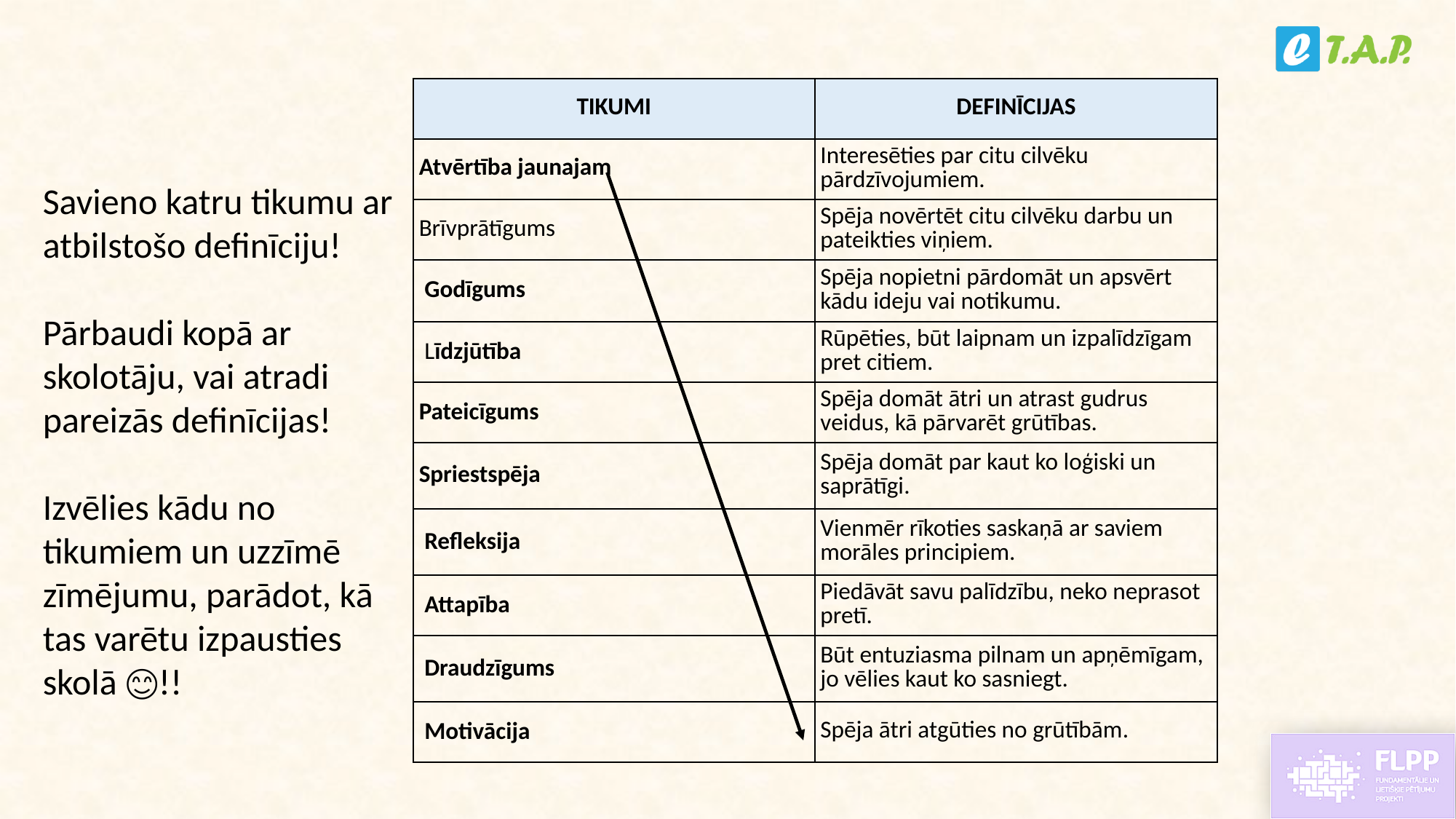

| TIKUMI | DEFINĪCIJAS |
| --- | --- |
| Atvērtība jaunajam | Interesēties par citu cilvēku pārdzīvojumiem. |
| Brīvprātīgums | Spēja novērtēt citu cilvēku darbu un pateikties viņiem. |
| Godīgums | Spēja nopietni pārdomāt un apsvērt kādu ideju vai notikumu. |
| Līdzjūtība | Rūpēties, būt laipnam un izpalīdzīgam pret citiem. |
| Pateicīgums | Spēja domāt ātri un atrast gudrus veidus, kā pārvarēt grūtības. |
| Spriestspēja | Spēja domāt par kaut ko loģiski un saprātīgi. |
| Refleksija | Vienmēr rīkoties saskaņā ar saviem morāles principiem. |
| Attapība | Piedāvāt savu palīdzību, neko neprasot pretī. |
| Draudzīgums | Būt entuziasma pilnam un apņēmīgam, jo vēlies kaut ko sasniegt. |
| Motivācija | Spēja ātri atgūties no grūtībām. |
Savieno katru tikumu ar atbilstošo definīciju!

Pārbaudi kopā ar skolotāju, vai atradi pareizās definīcijas!

Izvēlies kādu no tikumiem un uzzīmē zīmējumu, parādot, kā tas varētu izpausties skolā 😊!!